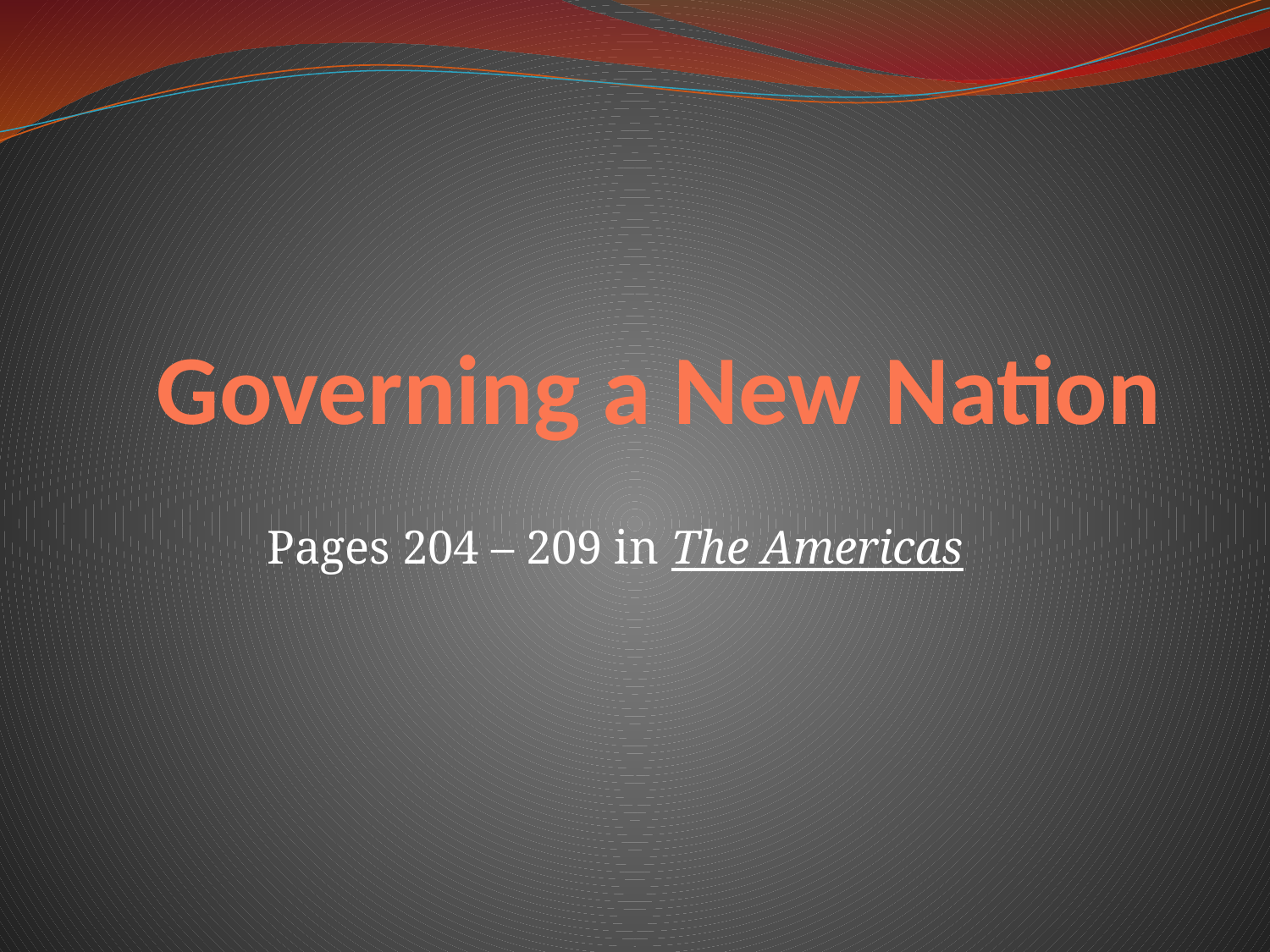

# Governing a New Nation

Pages 204 – 209 in The Americas